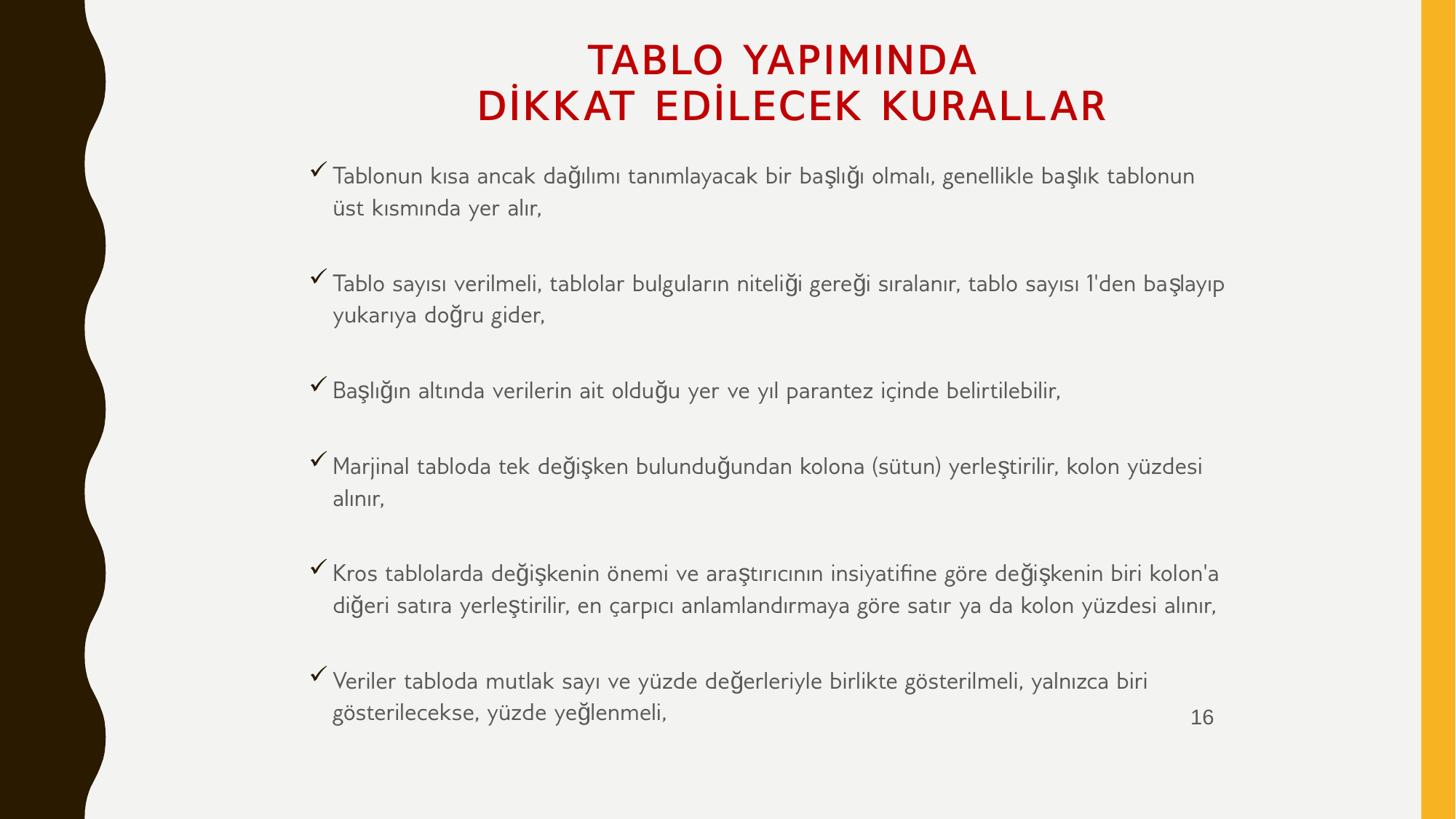

# TABLO YAPIMINDA DİKKAT EDİLECEK KURALLAR
Tablonun kısa ancak dağılımı tanımlayacak bir başlığı olmalı, genellikle başlık tablonun üst kısmında yer alır,

Tablo sayısı verilmeli, tablolar bulguların niteliği gereği sıralanır, tablo sayısı 1'den başlayıp yukarıya doğru gider,

Başlığın altında verilerin ait olduğu yer ve yıl parantez içinde belirtilebilir,

Marjinal tabloda tek değişken bulunduğundan kolona (sütun) yerleştirilir, kolon yüzdesi alınır,

Kros tablolarda değişkenin önemi ve araştırıcının insiyatifine göre değişkenin biri kolon'a diğeri satıra yerleştirilir, en çarpıcı anlamlandırmaya göre satır ya da kolon yüzdesi alınır,

Veriler tabloda mutlak sayı ve yüzde değerleriyle birlikte gösterilmeli, yalnızca biri gösterilecekse, yüzde yeğlenmeli,

16